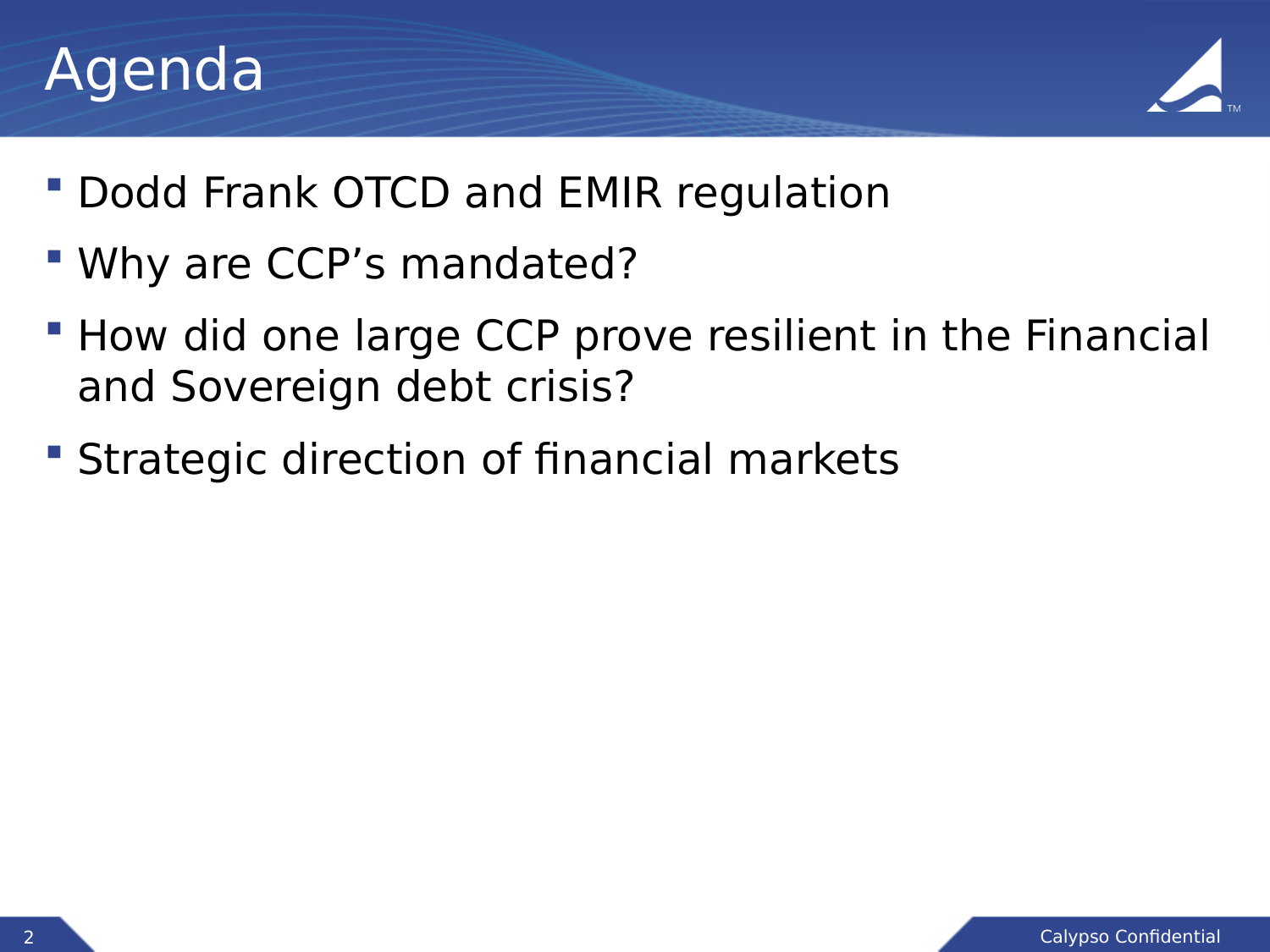

# Agenda
Dodd Frank OTCD and EMIR regulation
Why are CCP’s mandated?
How did one large CCP prove resilient in the Financial and Sovereign debt crisis?
Strategic direction of financial markets
2